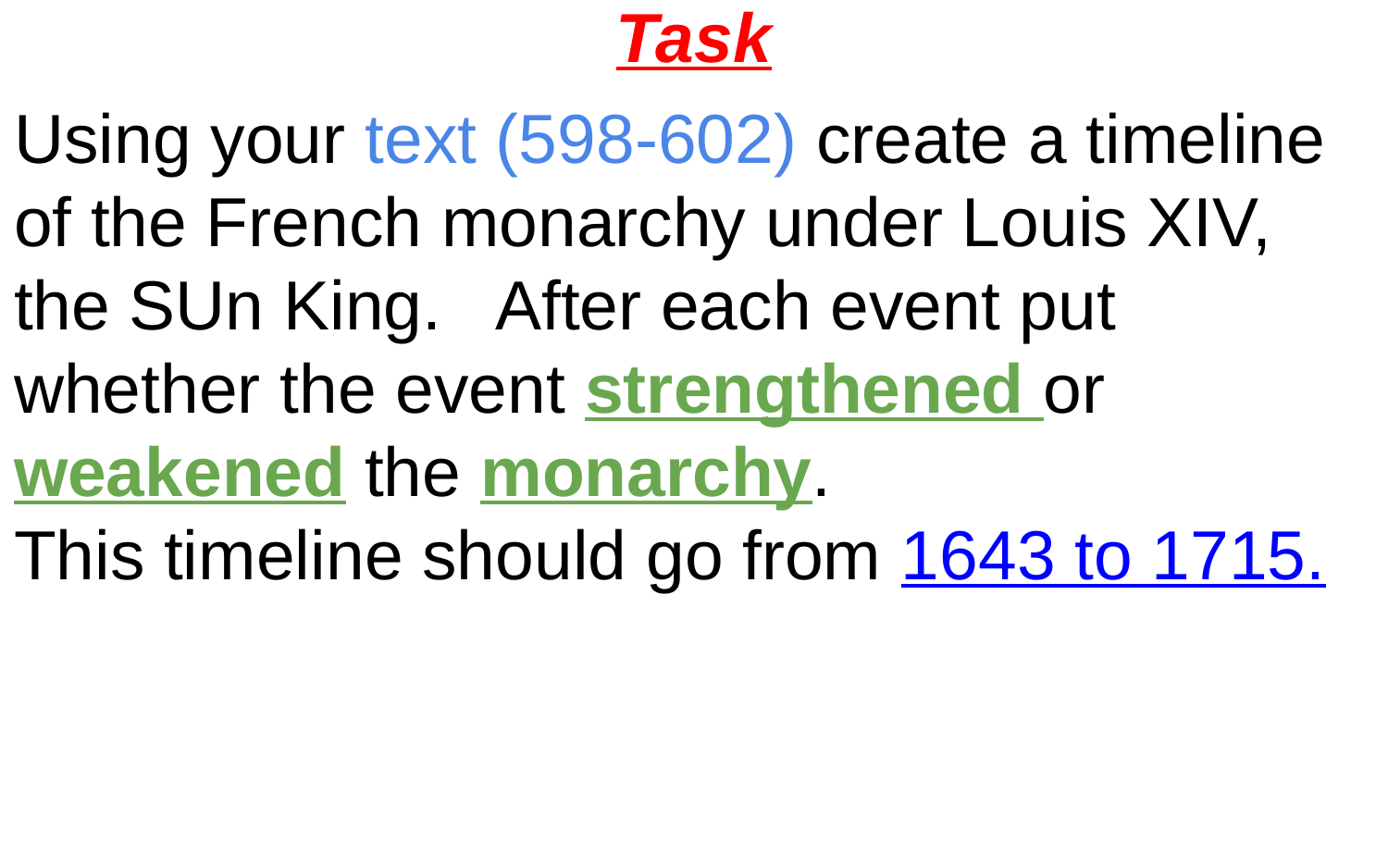

# Task
Using your text (598-602) create a timeline of the French monarchy under Louis XIV, the SUn King.   After each event put whether the event strengthened or weakened the monarchy.
This timeline should go from 1643 to 1715.